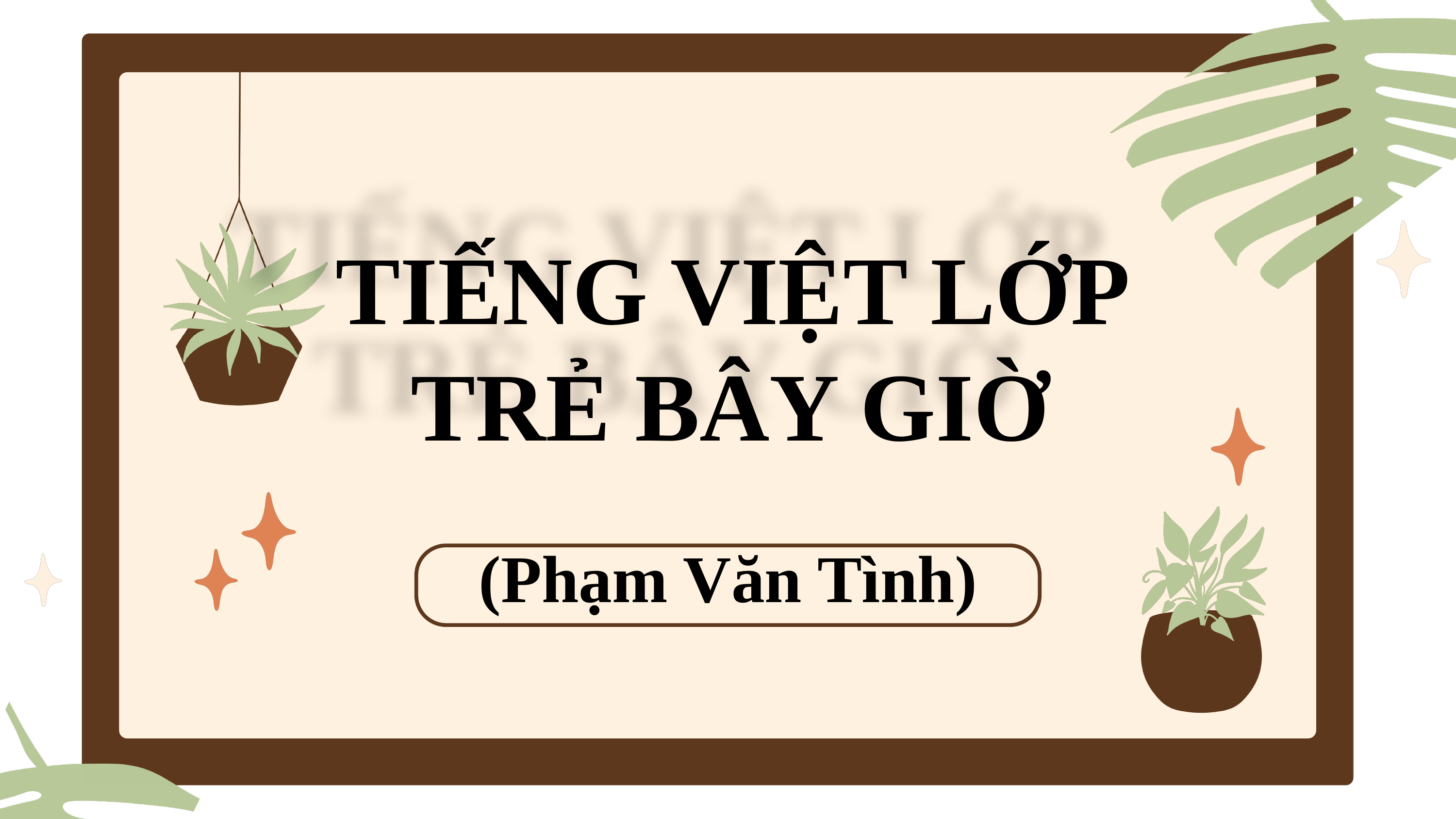

TIẾNG VIỆT LỚP TRẺ BÂY GIỜ

(Phạm Văn Tình)